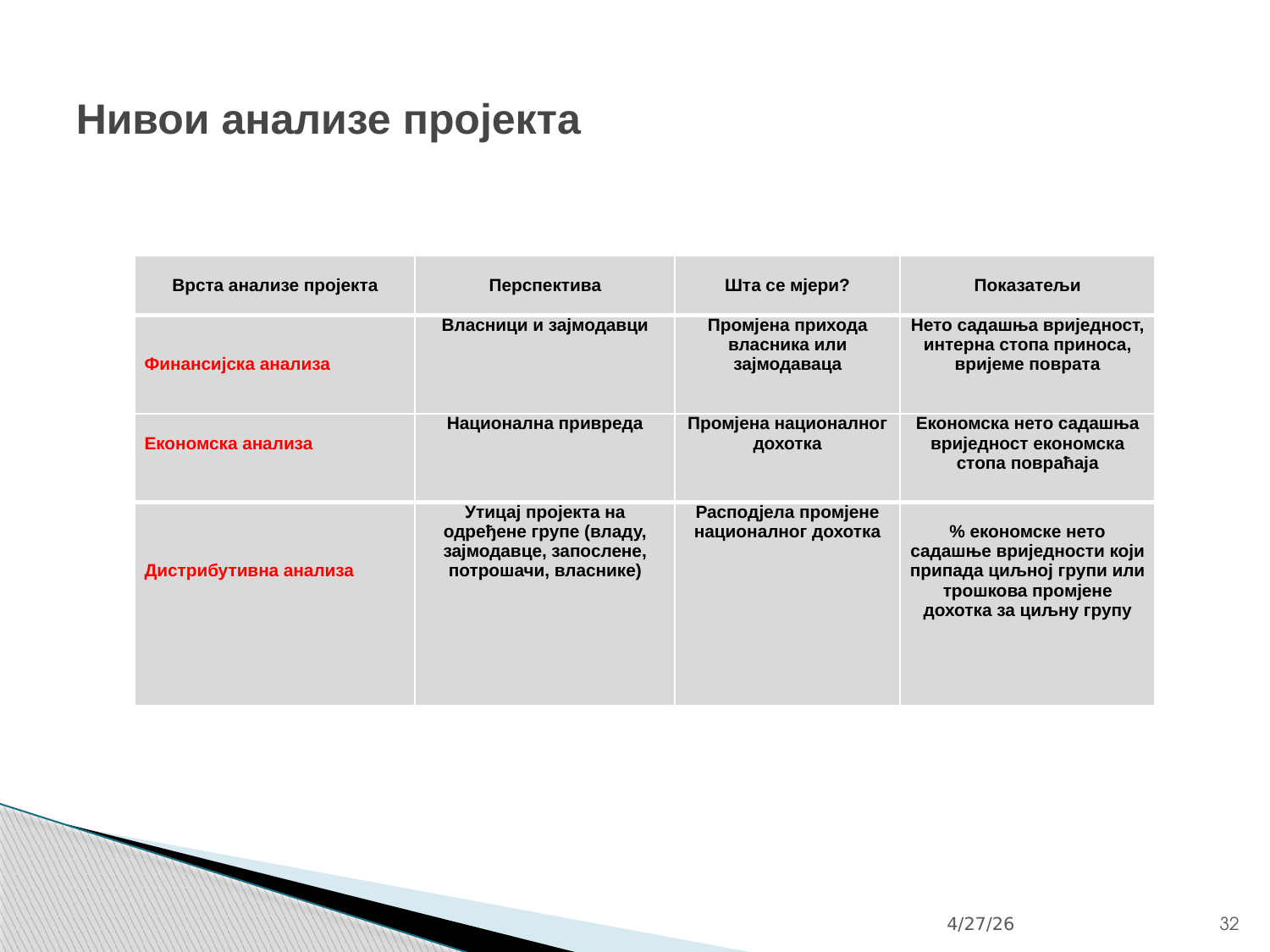

# Нивои анализе пројекта
| Врста анализе пројекта | Перспектива | Шта се мјери? | Показатељи |
| --- | --- | --- | --- |
| Финансијска анализа | Власници и зајмодавци | Промјена прихода власника или зајмодаваца | Нето садашња вриједност, интерна стопа приноса, вријеме поврата |
| Економска анализа | Национална привреда | Промјена националног дохотка | Економска нето садашња вриједност економска стопа повраћаја |
| Дистрибутивна анализа | Утицај пројекта на одређене групе (владу, зајмодавце, запослене, потрошачи, власнике) | Расподјела промјене националног дохотка | % економске нето садашње вриједности који припада циљној групи или трошкова промјене дохотка за циљну групу |
4/27/26
32